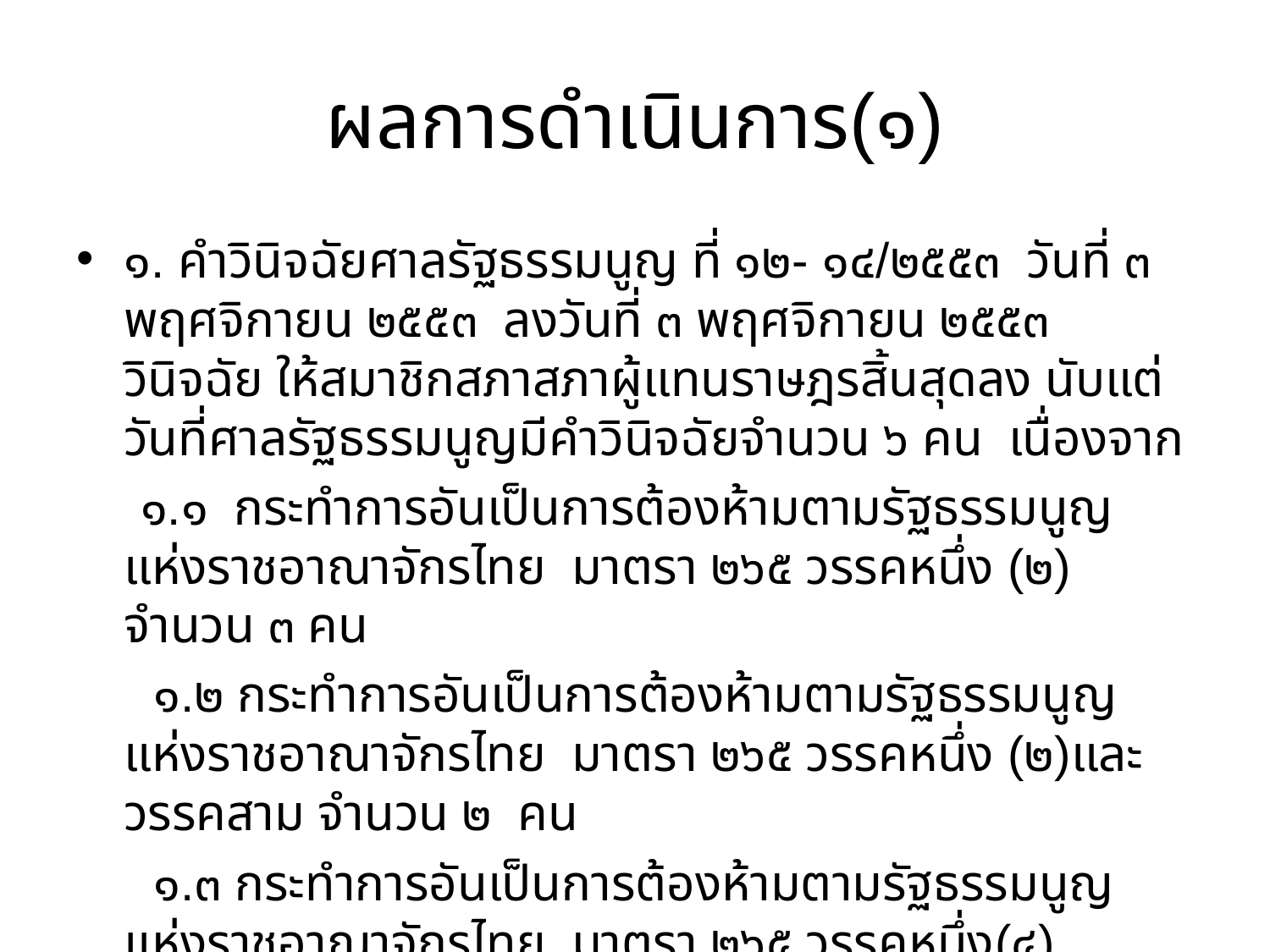

# ผลการดำเนินการ(๑)
๑. คำวินิจฉัยศาลรัฐธรรมนูญ ที่ ๑๒- ๑๔/๒๕๕๓  วันที่ ๓ พฤศจิกายน ๒๕๕๓  ลงวันที่ ๓ พฤศจิกายน ๒๕๕๓  วินิจฉัย ให้สมาชิกสภาสภาผู้แทนราษฎรสิ้นสุดลง นับแต่วันที่ศาลรัฐธรรมนูญมีคำวินิจฉัยจำนวน ๖ คน  เนื่องจาก
     ๑.๑  กระทำการอันเป็นการต้องห้ามตามรัฐธรรมนูญแห่งราชอาณาจักรไทย  มาตรา ๒๖๕ วรรคหนึ่ง (๒) จำนวน ๓ คน
      ๑.๒ กระทำการอันเป็นการต้องห้ามตามรัฐธรรมนูญแห่งราชอาณาจักรไทย  มาตรา ๒๖๕ วรรคหนึ่ง (๒)และวรรคสาม จำนวน ๒  คน
      ๑.๓ กระทำการอันเป็นการต้องห้ามตามรัฐธรรมนูญแห่งราชอาณาจักรไทย  มาตรา ๒๖๕ วรรคหนึ่ง(๔) ประกอบมาตรา ๔๘ จำนวน ๑ คน